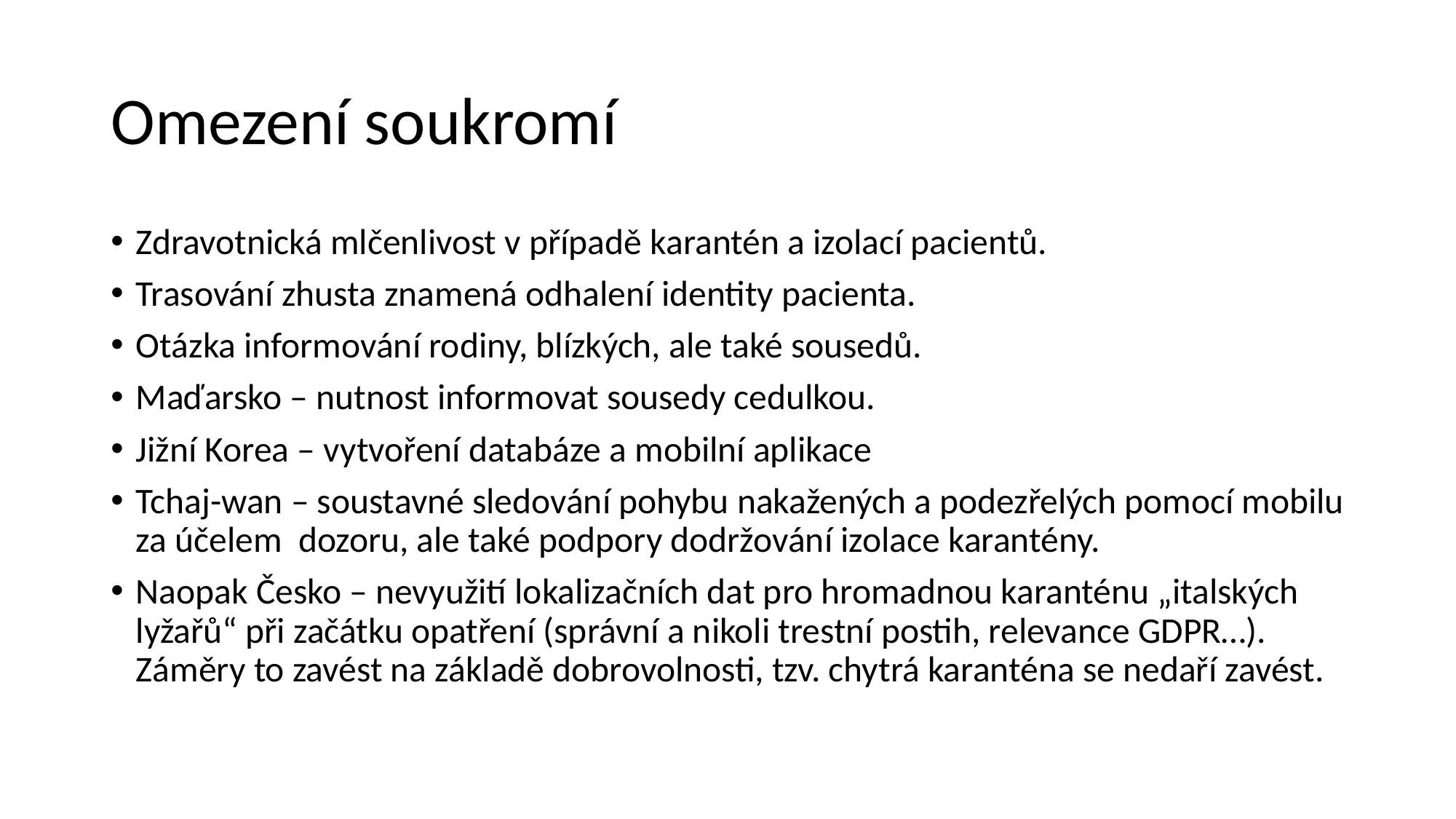

# Omezení soukromí
Zdravotnická mlčenlivost v případě karantén a izolací pacientů.
Trasování zhusta znamená odhalení identity pacienta.
Otázka informování rodiny, blízkých, ale také sousedů.
Maďarsko – nutnost informovat sousedy cedulkou.
Jižní Korea – vytvoření databáze a mobilní aplikace
Tchaj-wan – soustavné sledování pohybu nakažených a podezřelých pomocí mobilu za účelem  dozoru, ale také podpory dodržování izolace karantény.
Naopak Česko – nevyužití lokalizačních dat pro hromadnou karanténu „italských lyžařů“ při začátku opatření (správní a nikoli trestní postih, relevance GDPR…). Záměry to zavést na základě dobrovolnosti, tzv. chytrá karanténa se nedaří zavést.